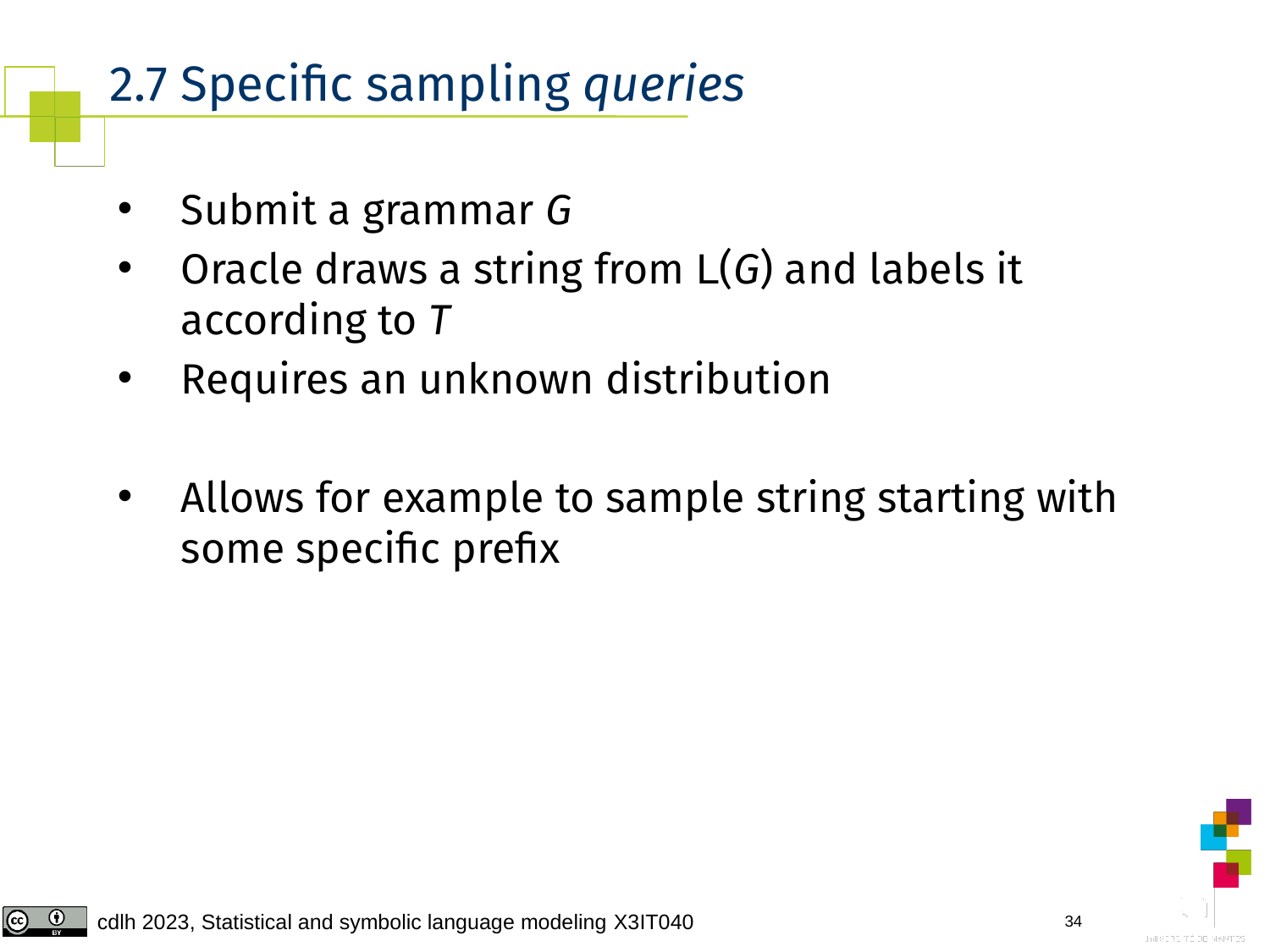

# 2.7 Specific sampling queries
Submit a grammar G
Oracle draws a string from L(G) and labels it according to T
Requires an unknown distribution

Allows for example to sample string starting with some specific prefix
34